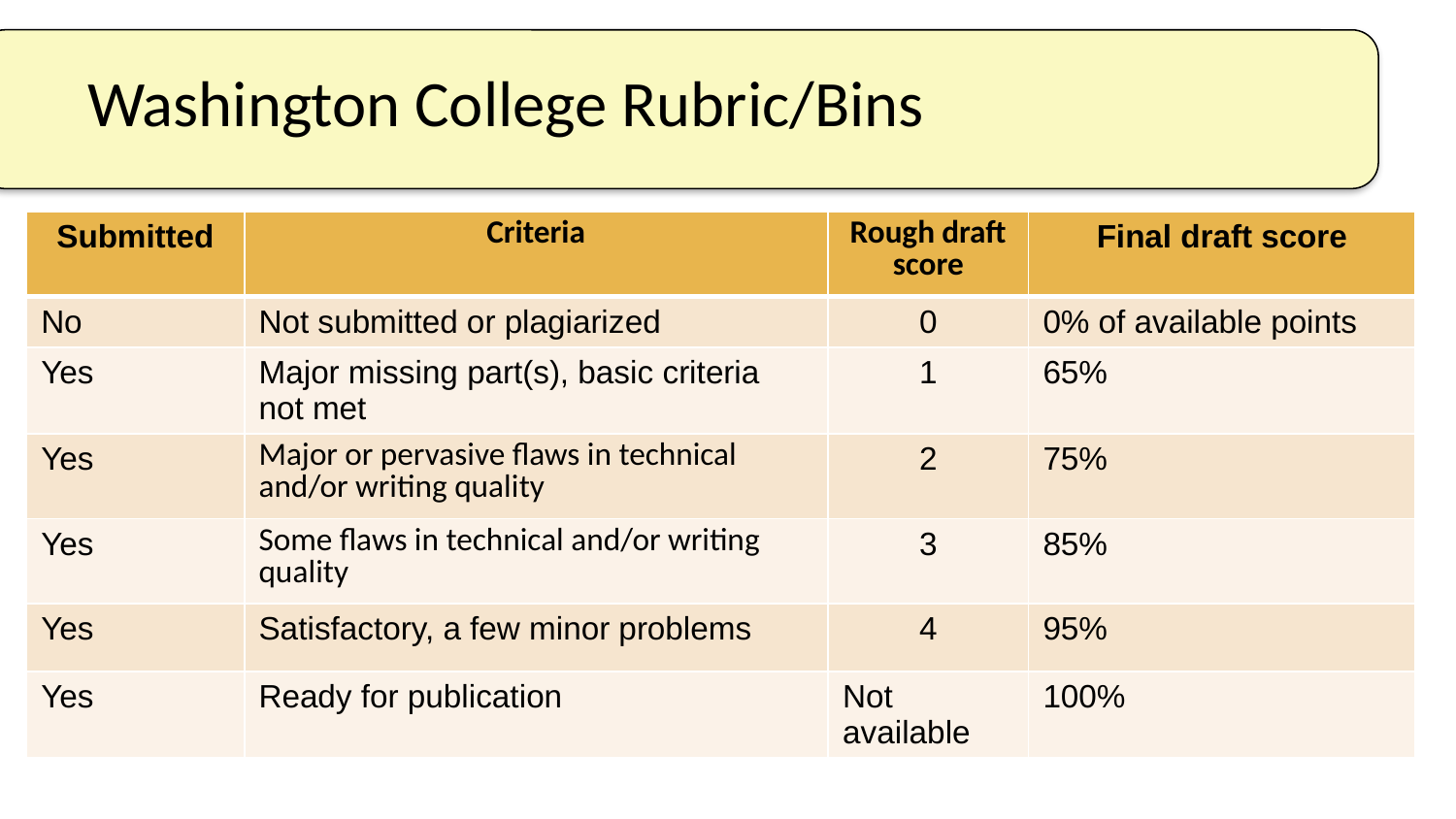

# Washington College Rubric/Bins
| Submitted | Criteria | Rough draft score | Final draft score |
| --- | --- | --- | --- |
| No | Not submitted or plagiarized | 0 | 0% of available points |
| Yes | Major missing part(s), basic criteria not met | 1 | 65% |
| Yes | Major or pervasive flaws in technical and/or writing quality | 2 | 75% |
| Yes | Some flaws in technical and/or writing quality | 3 | 85% |
| Yes | Satisfactory, a few minor problems | 4 | 95% |
| Yes | Ready for publication | Not available | 100% |